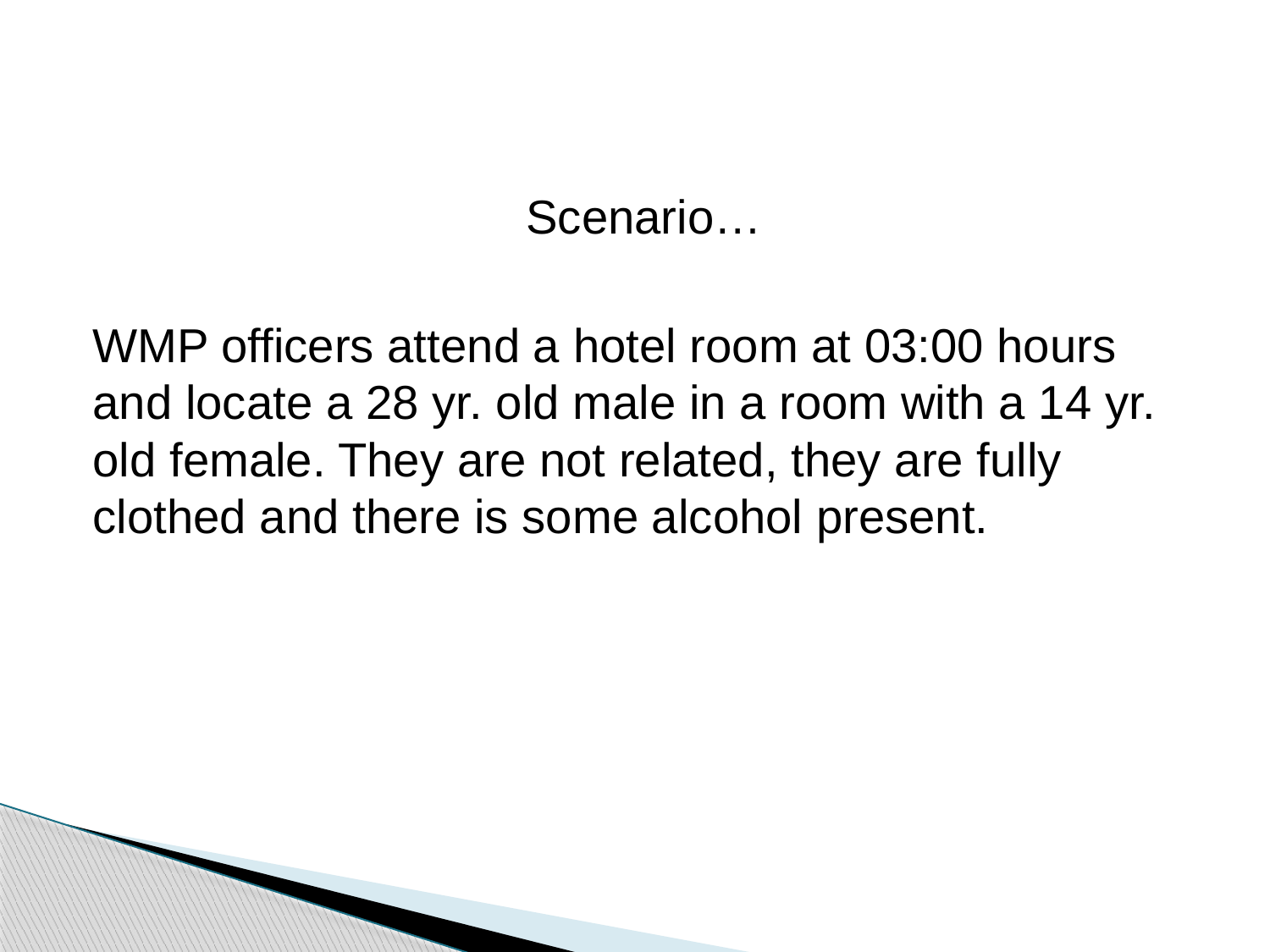

Scenario…

WMP officers attend a hotel room at 03:00 hours and locate a 28 yr. old male in a room with a 14 yr. old female. They are not related, they are fully clothed and there is some alcohol present.